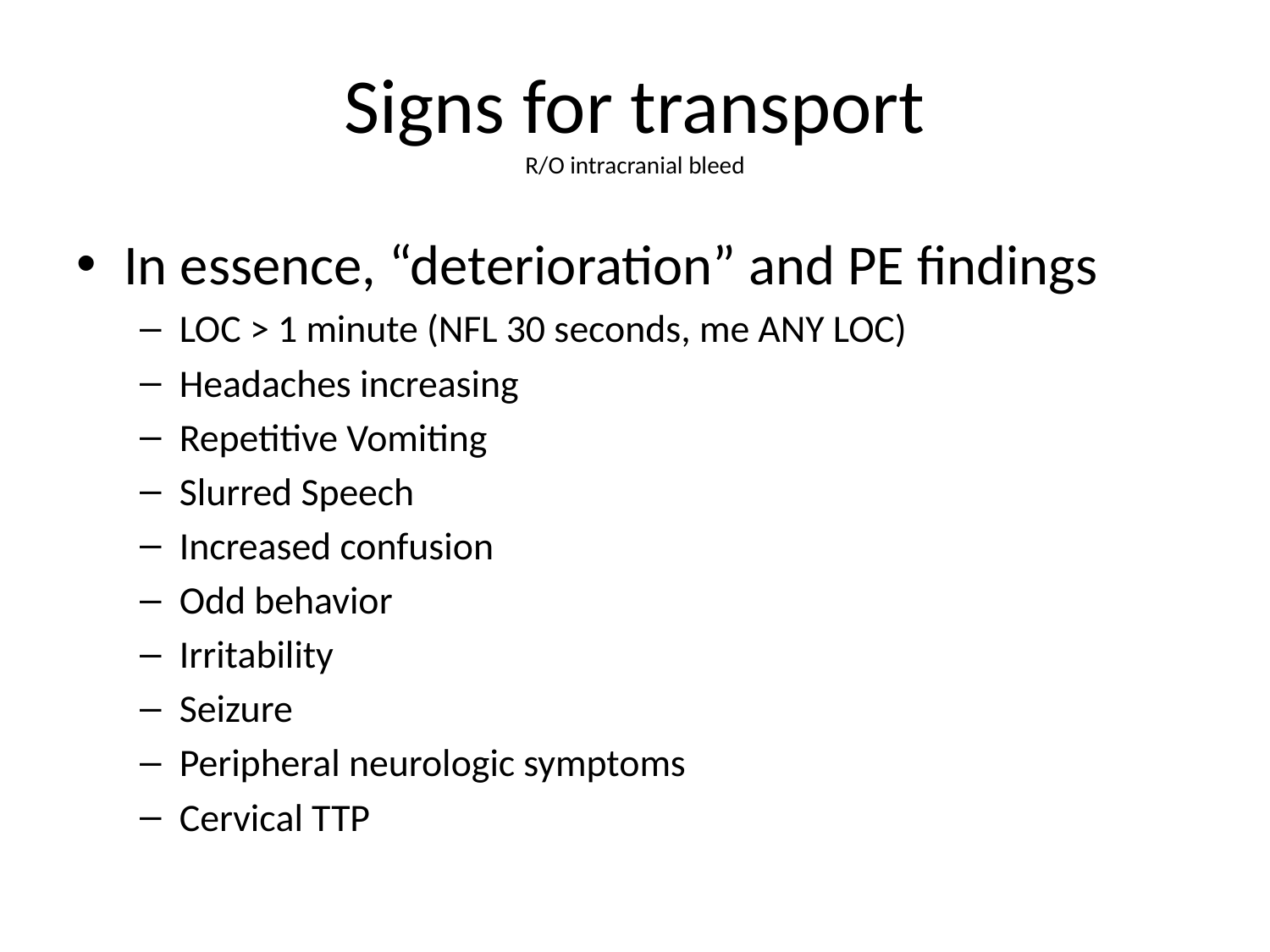

# Signs for transport R/O intracranial bleed
In essence, “deterioration” and PE findings
LOC > 1 minute (NFL 30 seconds, me ANY LOC)
Headaches increasing
Repetitive Vomiting
Slurred Speech
Increased confusion
Odd behavior
Irritability
Seizure
Peripheral neurologic symptoms
Cervical TTP